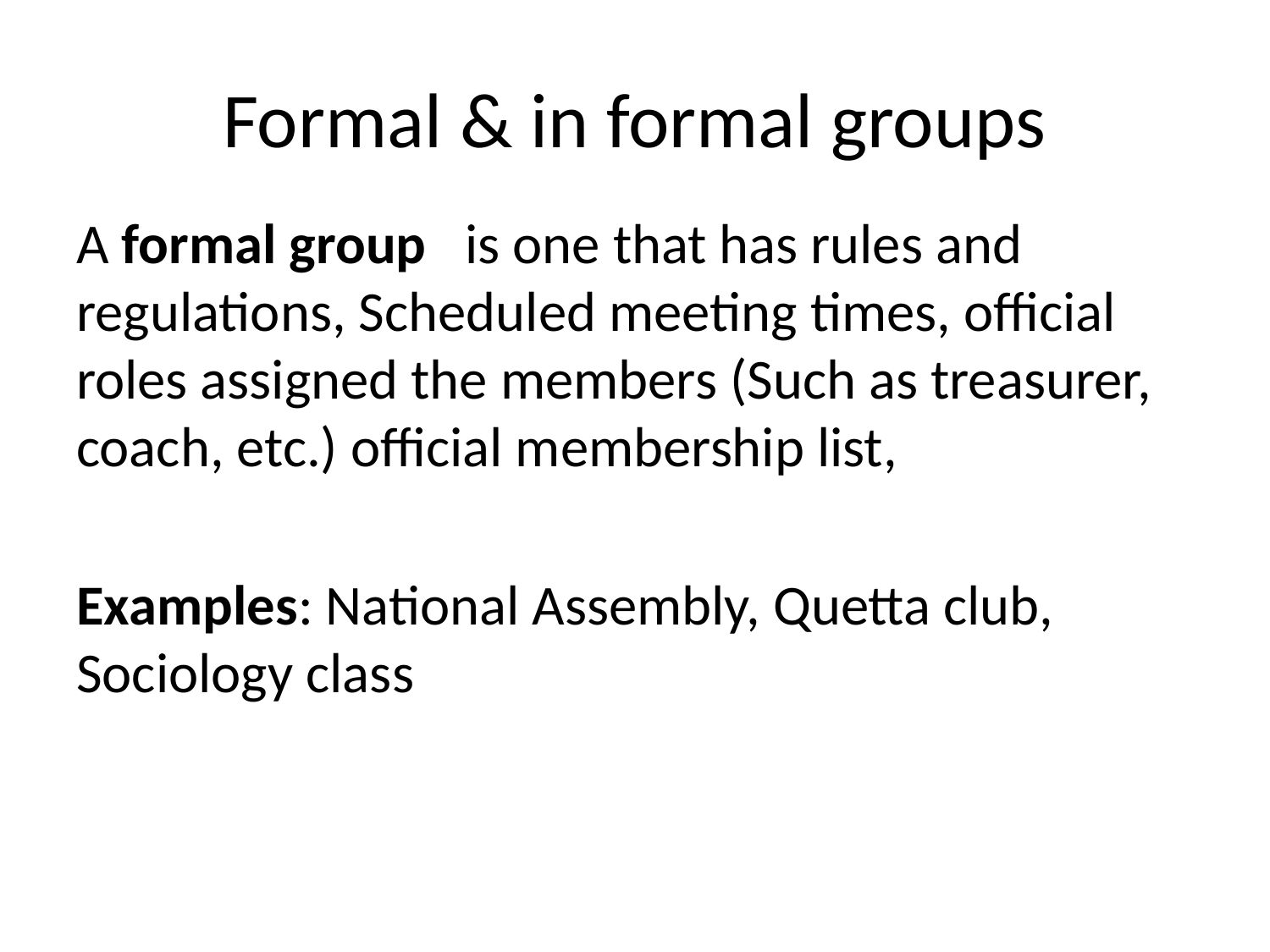

# Formal & in formal groups
A formal group   is one that has rules and regulations, Scheduled meeting times, official roles assigned the members (Such as treasurer, coach, etc.) official membership list,

Examples: National Assembly, Quetta club, Sociology class